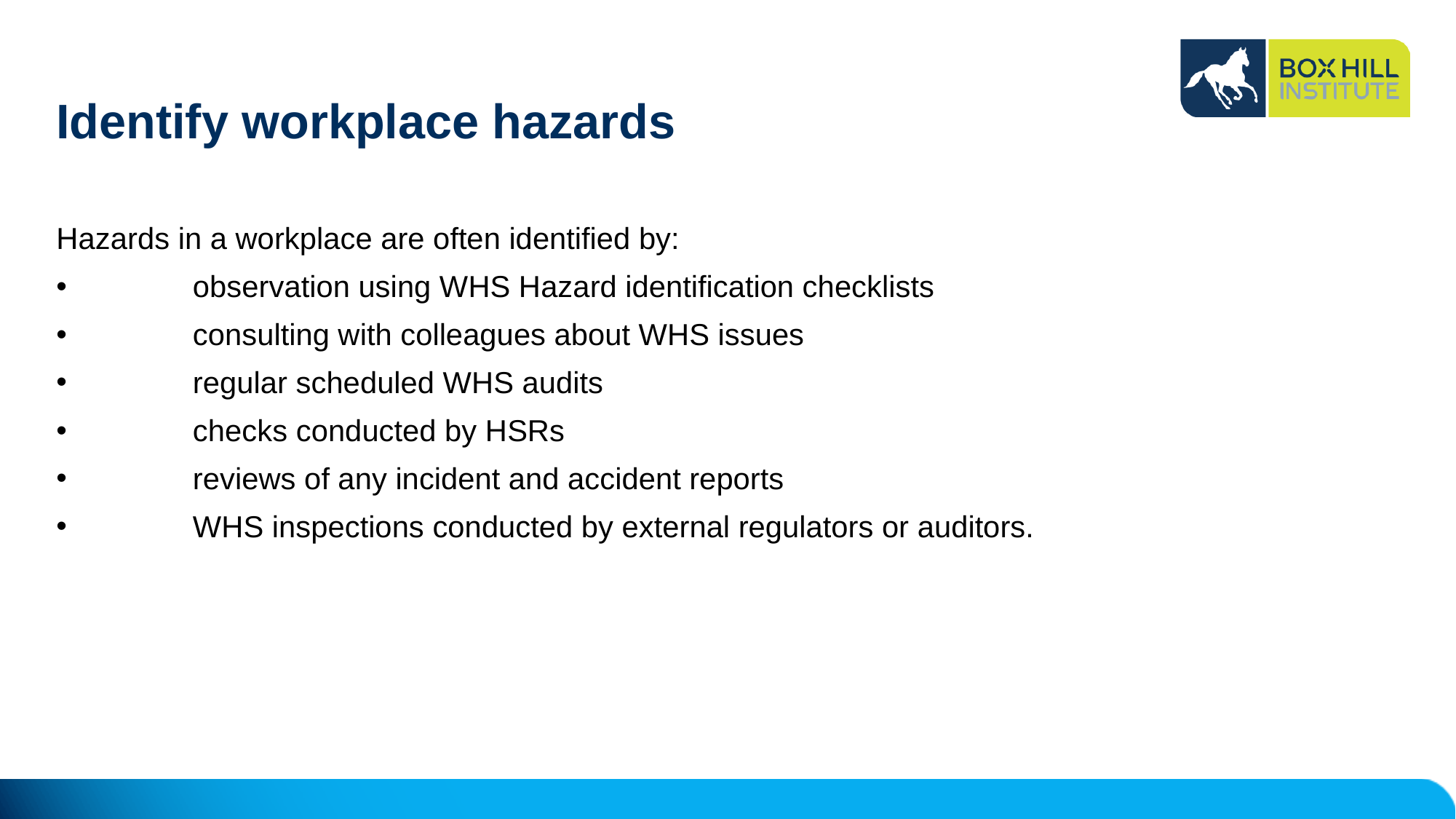

# Identify workplace hazards
Hazards in a workplace are often identified by:
	observation using WHS Hazard identification checklists
	consulting with colleagues about WHS issues
	regular scheduled WHS audits
	checks conducted by HSRs
	reviews of any incident and accident reports
	WHS inspections conducted by external regulators or auditors.